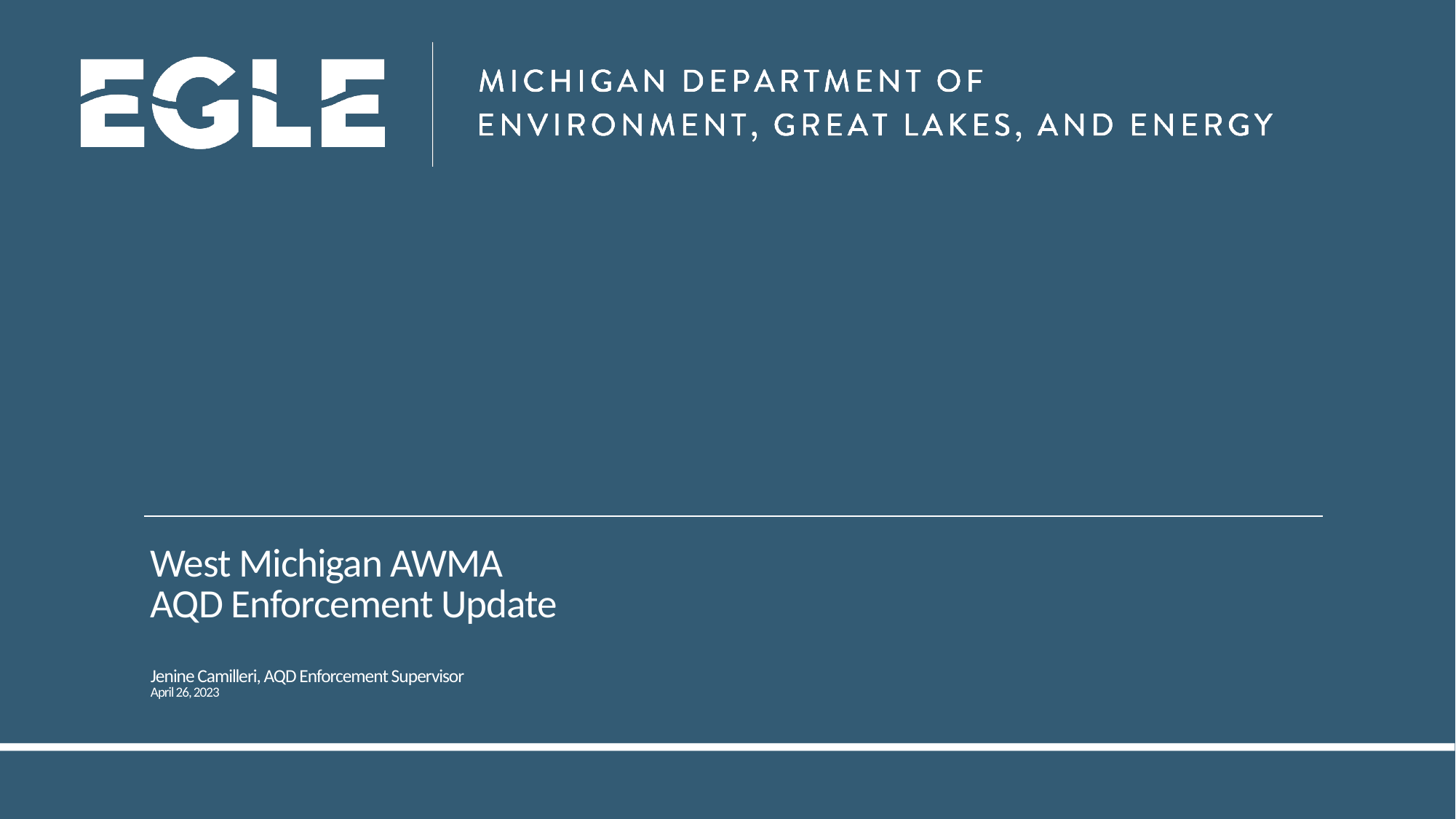

# West Michigan AWMA AQD Enforcement Update Jenine Camilleri, AQD Enforcement Supervisor April 26, 2023